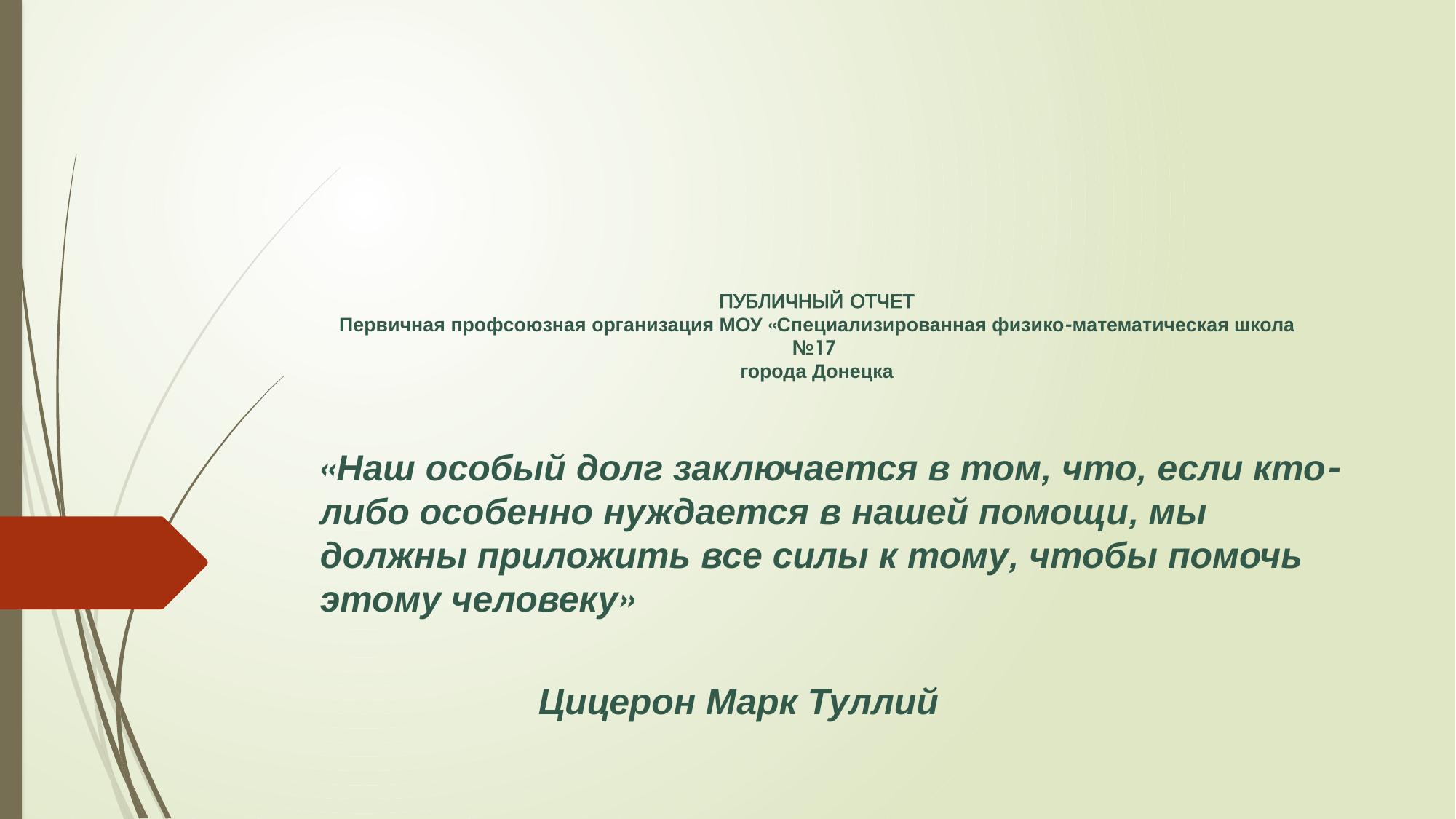

# ПУБЛИЧНЫЙ ОТЧЕТ Первичная профсоюзная организация МОУ «Специализированная физико-математическая школа №17 города Донецка
«Наш особый долг заключается в том, что, если кто-либо особенно нуждается в нашей помощи, мы должны приложить все силы к тому, чтобы помочь этому человеку»
											Цицерон Марк Туллий